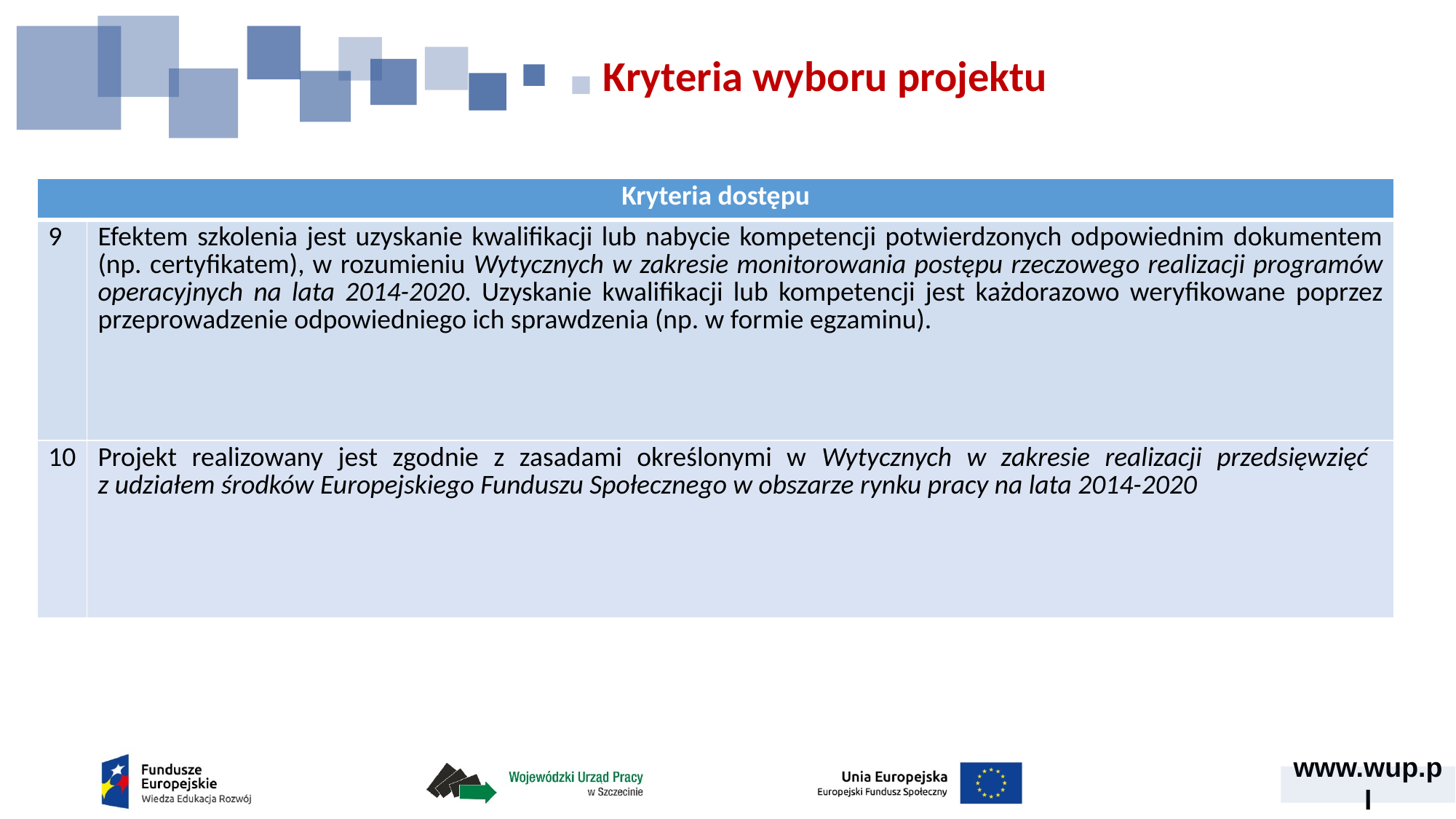

# Kryteria wyboru projektu
| Kryteria dostępu |  |
| --- | --- |
| 9 | Efektem szkolenia jest uzyskanie kwalifikacji lub nabycie kompetencji potwierdzonych odpowiednim dokumentem (np. certyfikatem), w rozumieniu Wytycznych w zakresie monitorowania postępu rzeczowego realizacji programów operacyjnych na lata 2014-2020. Uzyskanie kwalifikacji lub kompetencji jest każdorazowo weryfikowane poprzez przeprowadzenie odpowiedniego ich sprawdzenia (np. w formie egzaminu). |
| 10 | Projekt realizowany jest zgodnie z zasadami określonymi w Wytycznych w zakresie realizacji przedsięwzięć z udziałem środków Europejskiego Funduszu Społecznego w obszarze rynku pracy na lata 2014-2020 |